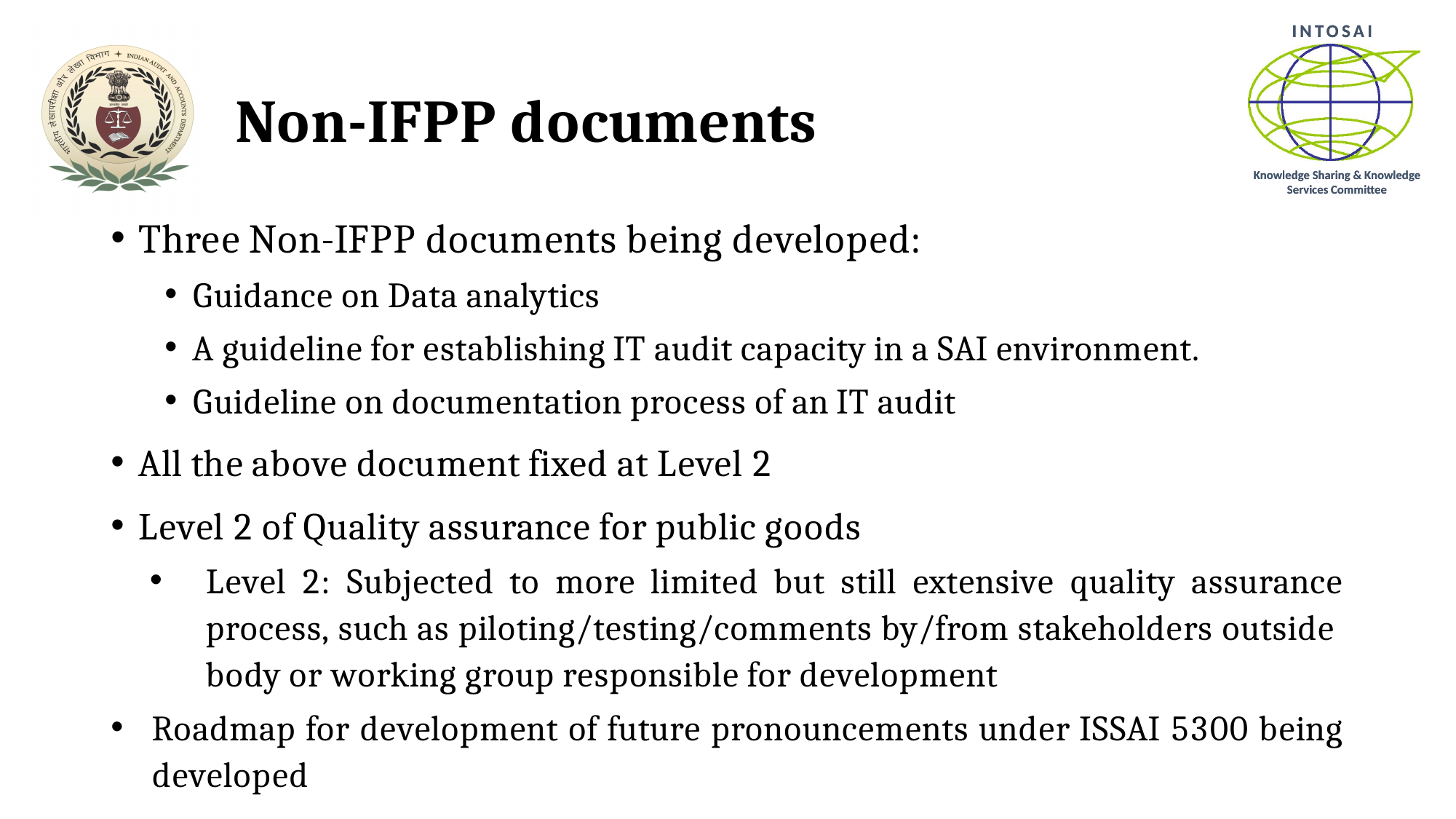

# Non-IFPP documents
Three Non-IFPP documents being developed:
Guidance on Data analytics
A guideline for establishing IT audit capacity in a SAI environment.
Guideline on documentation process of an IT audit
All the above document fixed at Level 2
Level 2 of Quality assurance for public goods
Level 2: Subjected to more limited but still extensive quality assurance process, such as piloting/testing/comments by/from stakeholders outside  body or working group responsible for development
Roadmap for development of future pronouncements under ISSAI 5300 being developed